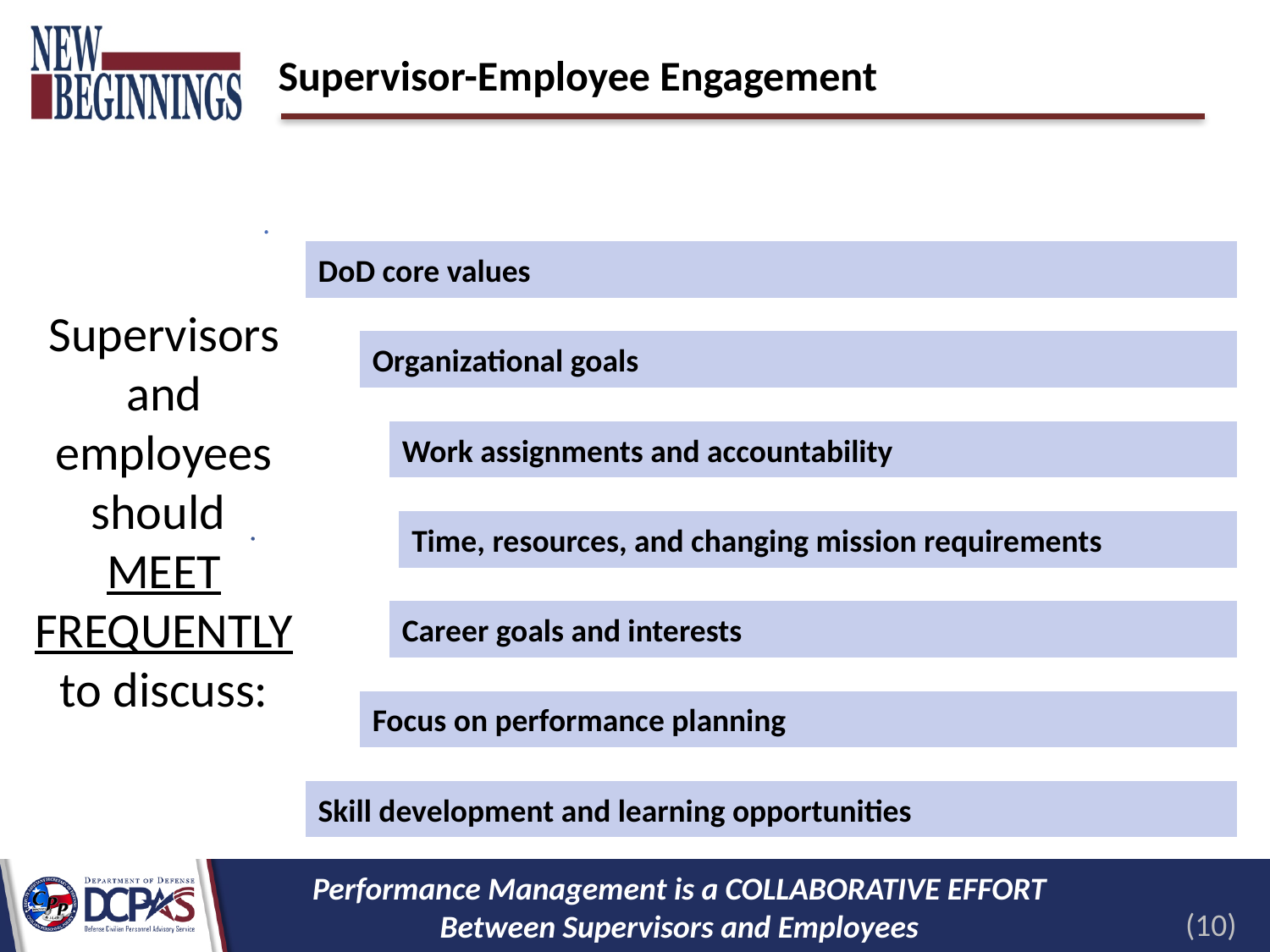

# Supervisor-Employee Engagement
Focus on performance planning
Career goals and interests
Time, resources, and changing mission requirements
Work assignments and accountability
DoD core values
Skill development and learning opportunities
Organizational goals
Supervisors and employees should
MEET FREQUENTLY
to discuss:
Performance Management is a COLLABORATIVE EFFORT
Between Supervisors and Employees
(10)